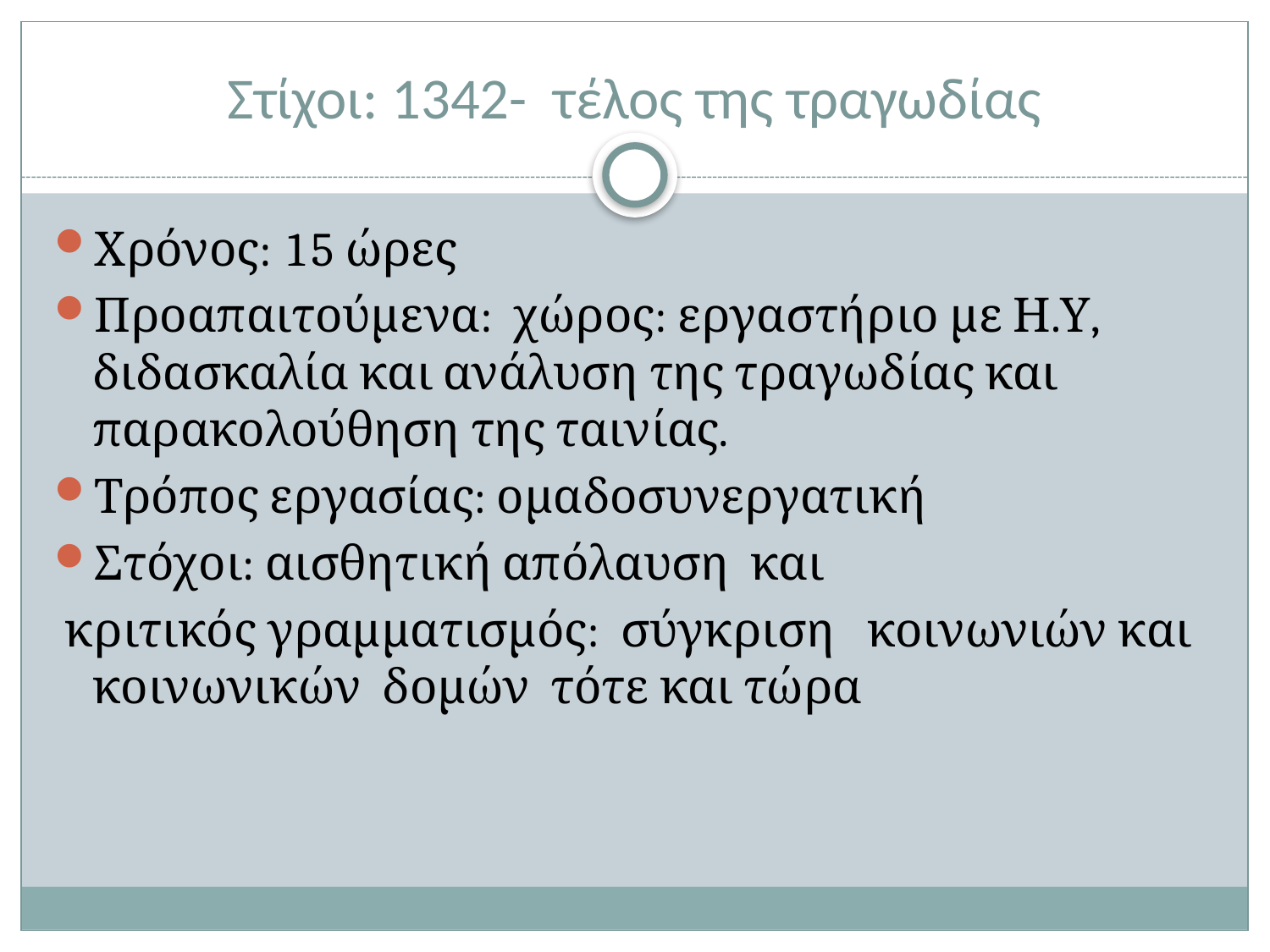

# Στίχοι: 1342-  τέλος της τραγωδίας
Χρόνος: 15 ώρες
Προαπαιτούμενα:  χώρος: εργαστήριο με Η.Υ, διδασκαλία και ανάλυση της τραγωδίας και παρακολούθηση της ταινίας.
Τρόπος εργασίας: ομαδοσυνεργατική
Στόχοι: αισθητική απόλαυση  και
 κριτικός γραμματισμός:  σύγκριση   κοινωνιών και κοινωνικών  δομών  τότε και τώρα